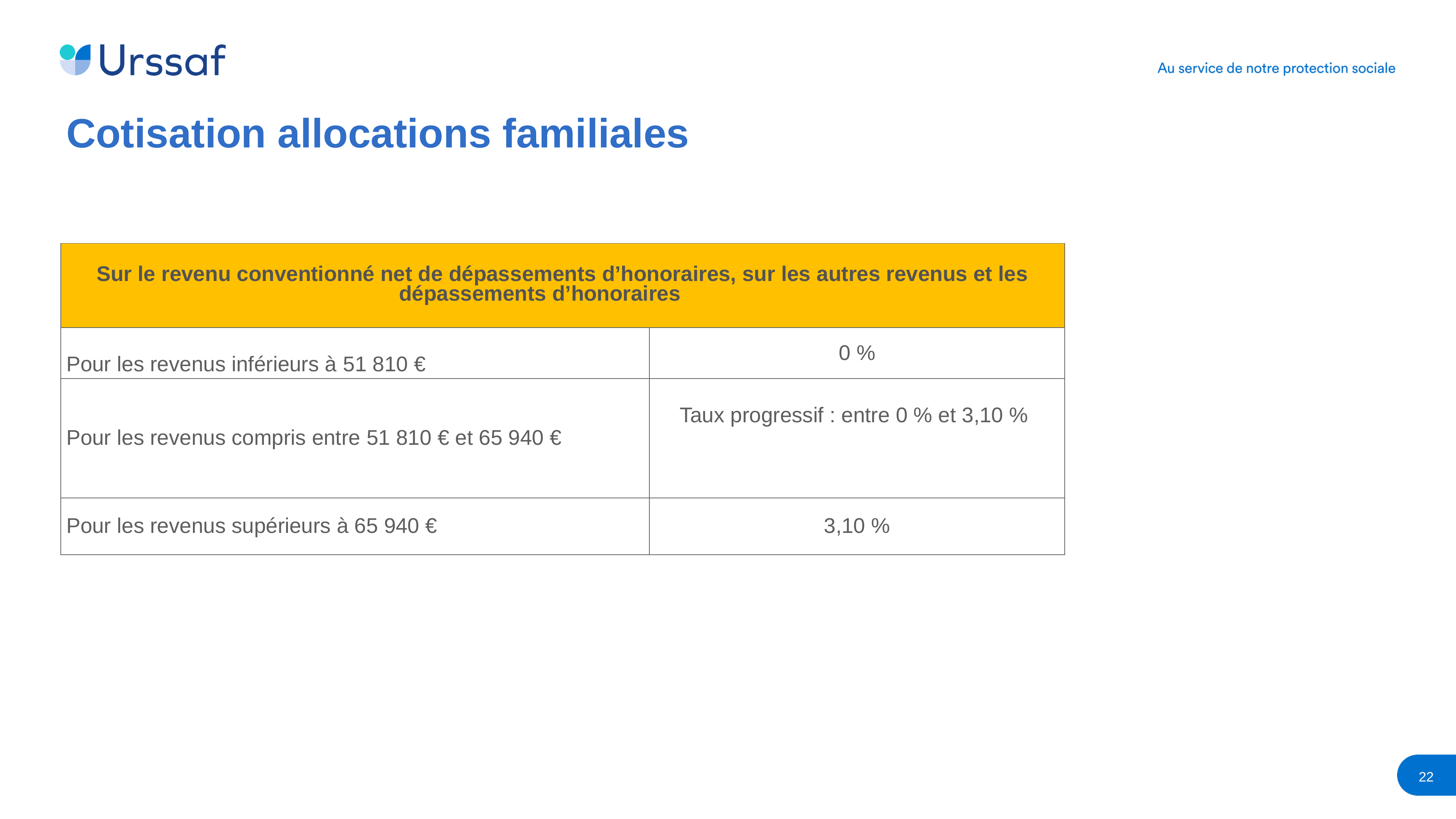

Cotisation allocations familiales
| Sur le revenu conventionné net de dépassements d’honoraires, sur les autres revenus et les dépassements d’honoraires |  |
| --- | --- |
| Pour les revenus inférieurs à 51 810 € | 0 % |
| Pour les revenus compris entre 51 810 € et 65 940 € | Taux progressif : entre 0 % et 3,10 % |
| Pour les revenus supérieurs à 65 940 € | 3,10 % |
22